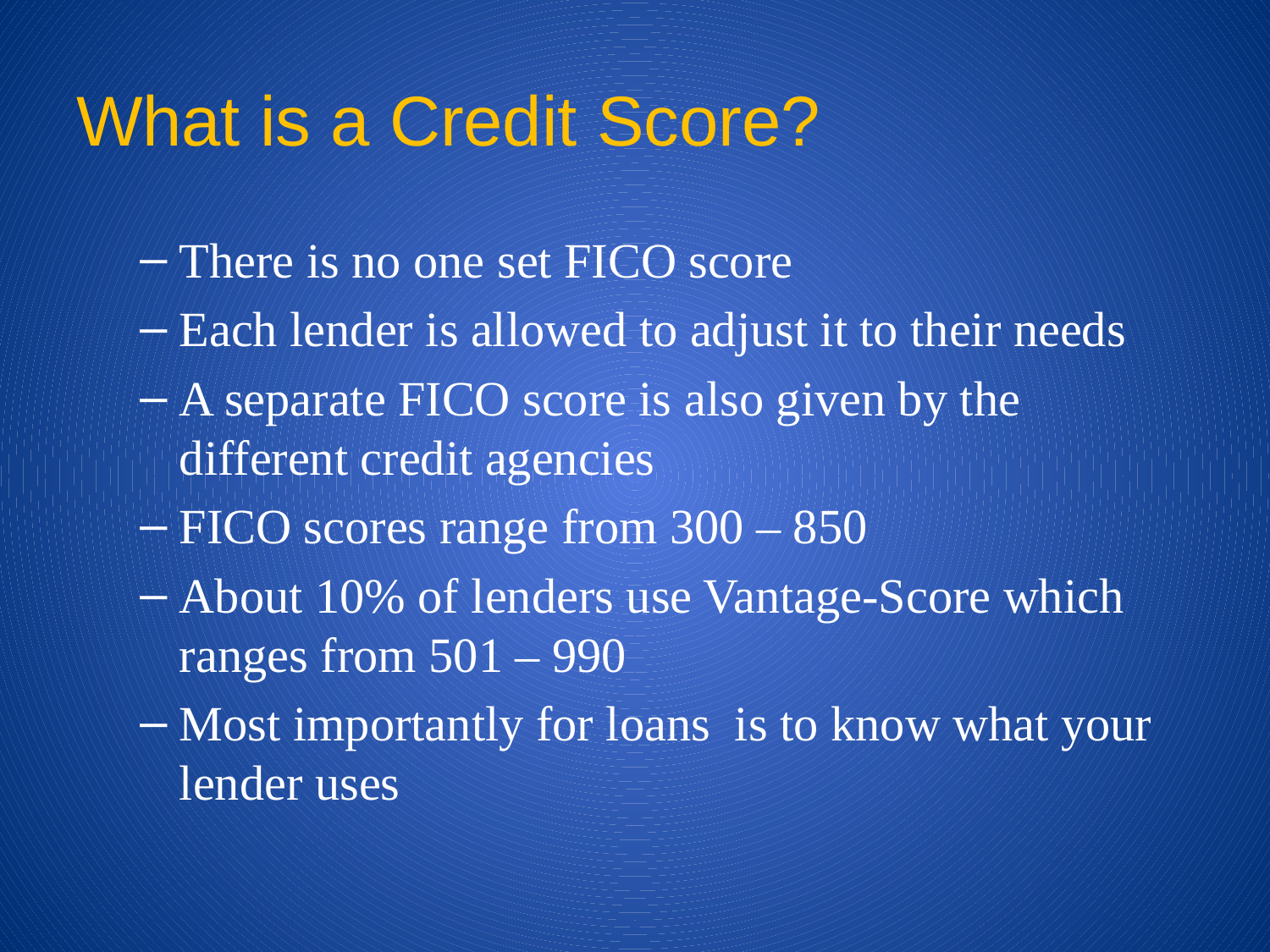

# What is a Credit Score?
There is no one set FICO score
Each lender is allowed to adjust it to their needs
A separate FICO score is also given by the different credit agencies
FICO scores range from 300 – 850
About 10% of lenders use Vantage-Score which ranges from 501 – 990
Most importantly for loans  is to know what your lender uses